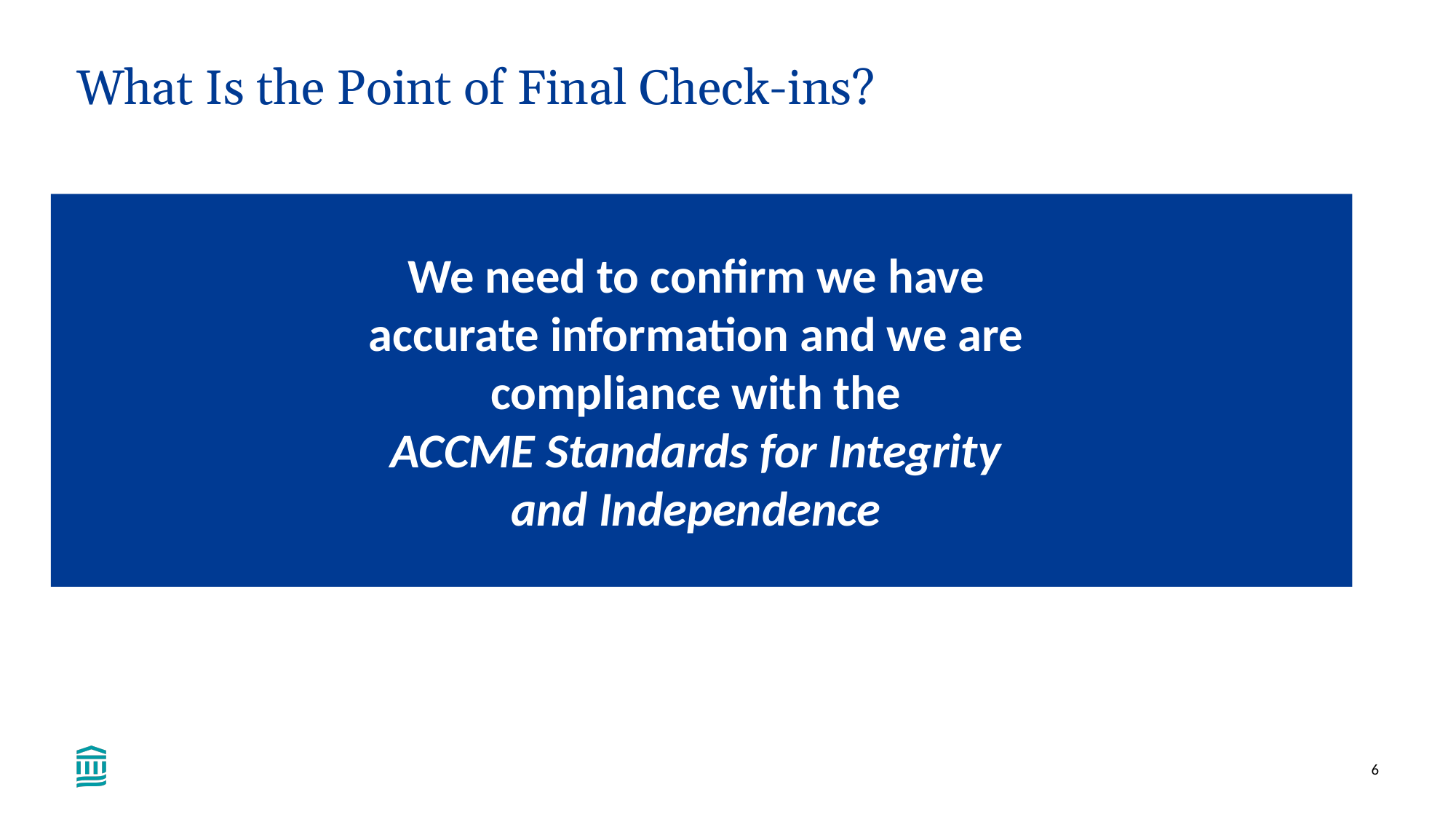

# What Is the Point of Final Check-ins?

We need to confirm we have
accurate information and we are
compliance with the
ACCME Standards for Integrity
and Independence